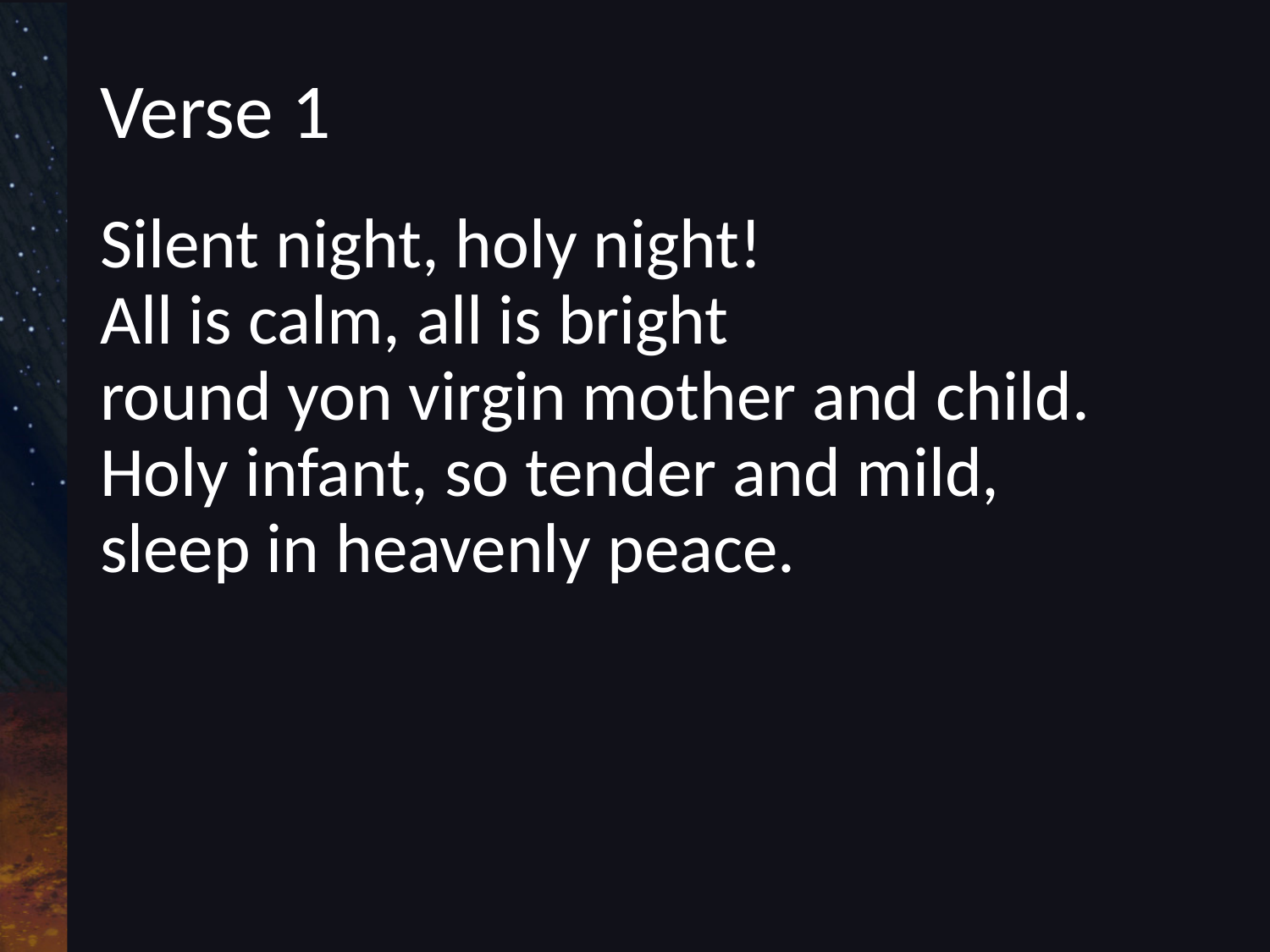

# Verse 1
Silent night, holy night!
All is calm, all is bright
round yon virgin mother and child.
Holy infant, so tender and mild,
sleep in heavenly peace.